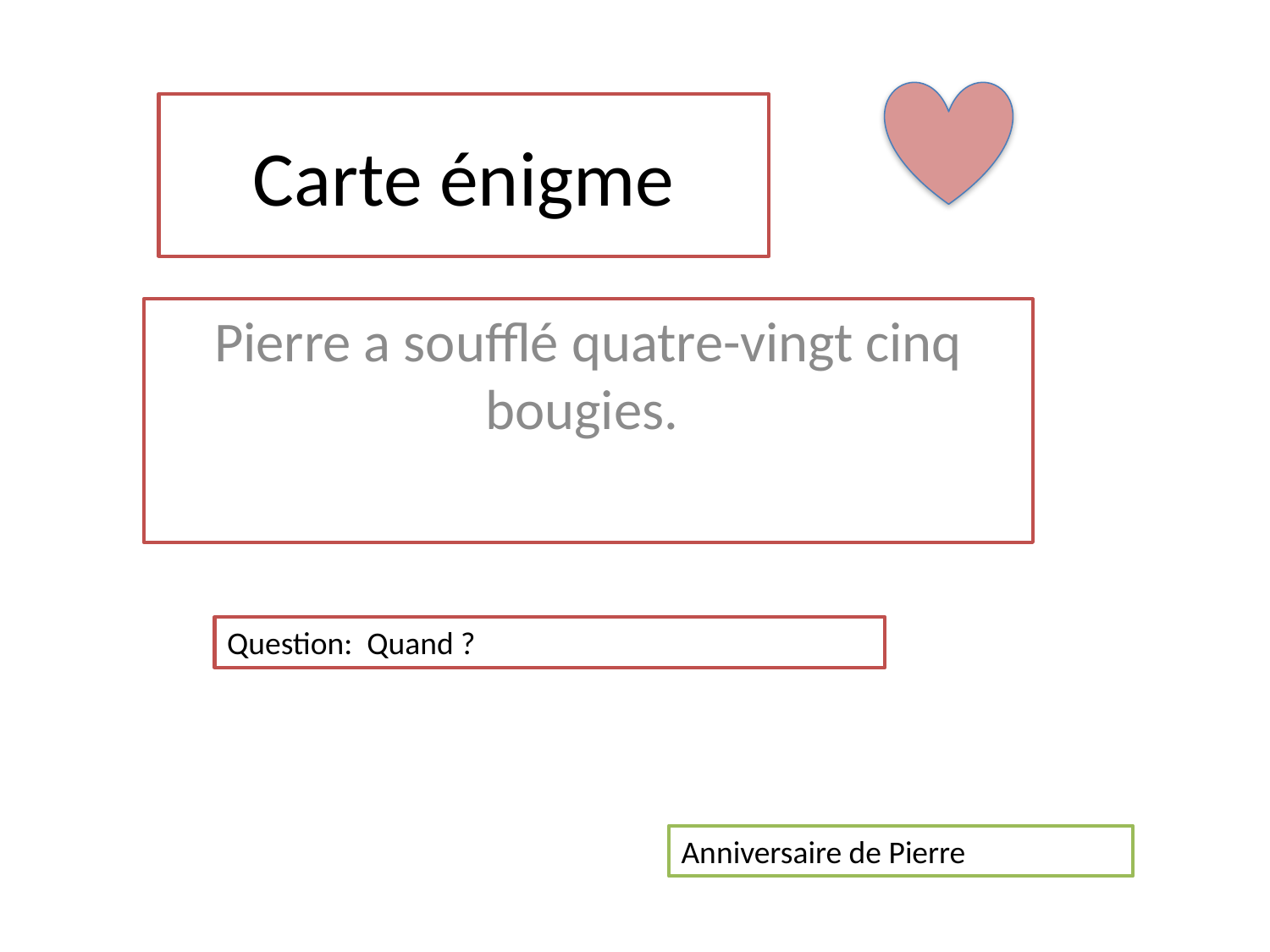

# Carte énigme
Pierre a soufflé quatre-vingt cinq bougies.

Question:  Quand ?
Anniversaire de Pierre